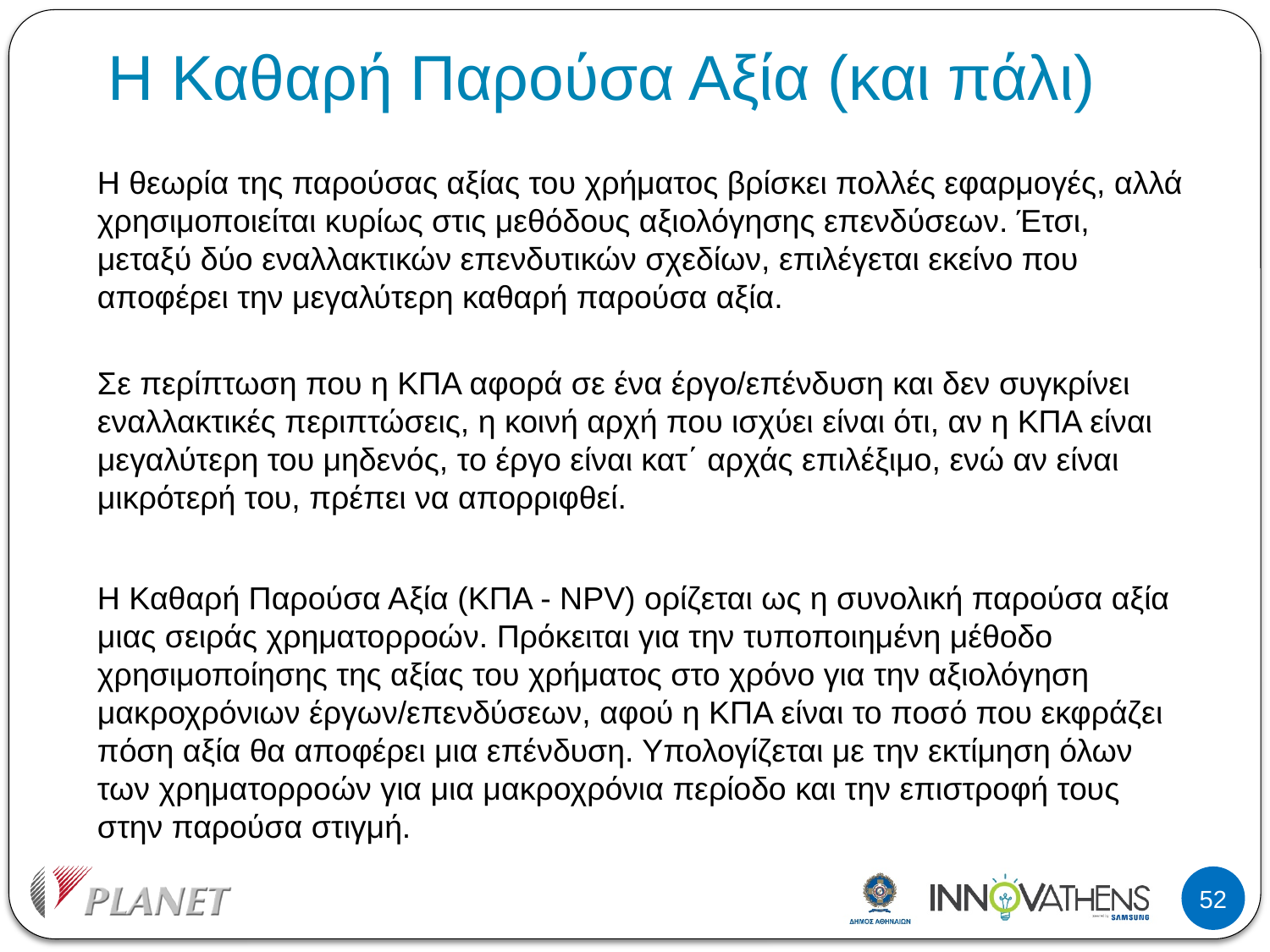

# Η Καθαρή Παρούσα Αξία (και πάλι)
Η θεωρία της παρούσας αξίας του χρήματος βρίσκει πολλές εφαρμογές, αλλά χρησιμοποιείται κυρίως στις μεθόδους αξιολόγησης επενδύσεων. Έτσι, μεταξύ δύο εναλλακτικών επενδυτικών σχεδίων, επιλέγεται εκείνο που αποφέρει την μεγαλύτερη καθαρή παρούσα αξία.
Σε περίπτωση που η ΚΠΑ αφορά σε ένα έργο/επένδυση και δεν συγκρίνει εναλλακτικές περιπτώσεις, η κοινή αρχή που ισχύει είναι ότι, αν η ΚΠΑ είναι μεγαλύτερη του μηδενός, το έργο είναι κατ΄ αρχάς επιλέξιμο, ενώ αν είναι μικρότερή του, πρέπει να απορριφθεί.

Η Καθαρή Παρούσα Αξία (ΚΠΑ - NPV) ορίζεται ως η συνολική παρούσα αξία μιας σειράς χρηματορροών. Πρόκειται για την τυποποιημένη μέθοδο χρησιμοποίησης της αξίας του χρήματος στο χρόνο για την αξιολόγηση μακροχρόνιων έργων/επενδύσεων, αφού η ΚΠΑ είναι το ποσό που εκφράζει πόση αξία θα αποφέρει μια επένδυση. Υπολογίζεται με την εκτίμηση όλων των χρηματορροών για μια μακροχρόνια περίοδο και την επιστροφή τους στην παρούσα στιγμή.